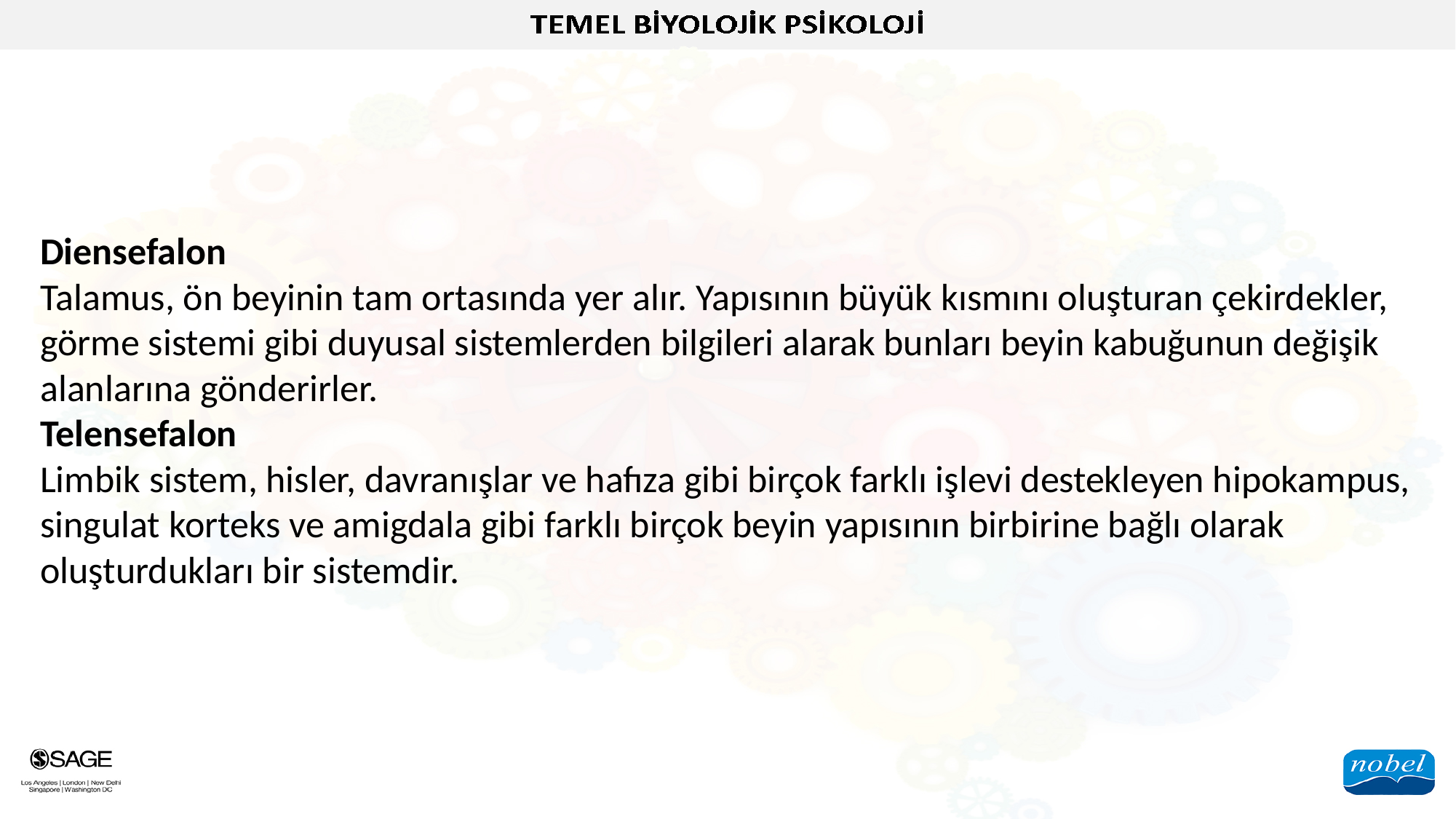

Diensefalon
Talamus, ön beyinin tam ortasında yer alır. Yapısının büyük kısmını oluşturan çekirdekler, görme sistemi gibi duyusal sistemlerden bilgileri alarak bunları beyin kabuğunun değişik alanlarına gönderirler.
Telensefalon
Limbik sistem, hisler, davranışlar ve hafıza gibi birçok farklı işlevi destekleyen hipokampus, singulat korteks ve amigdala gibi farklı birçok beyin yapısının birbirine bağlı olarak oluşturdukları bir sistemdir.